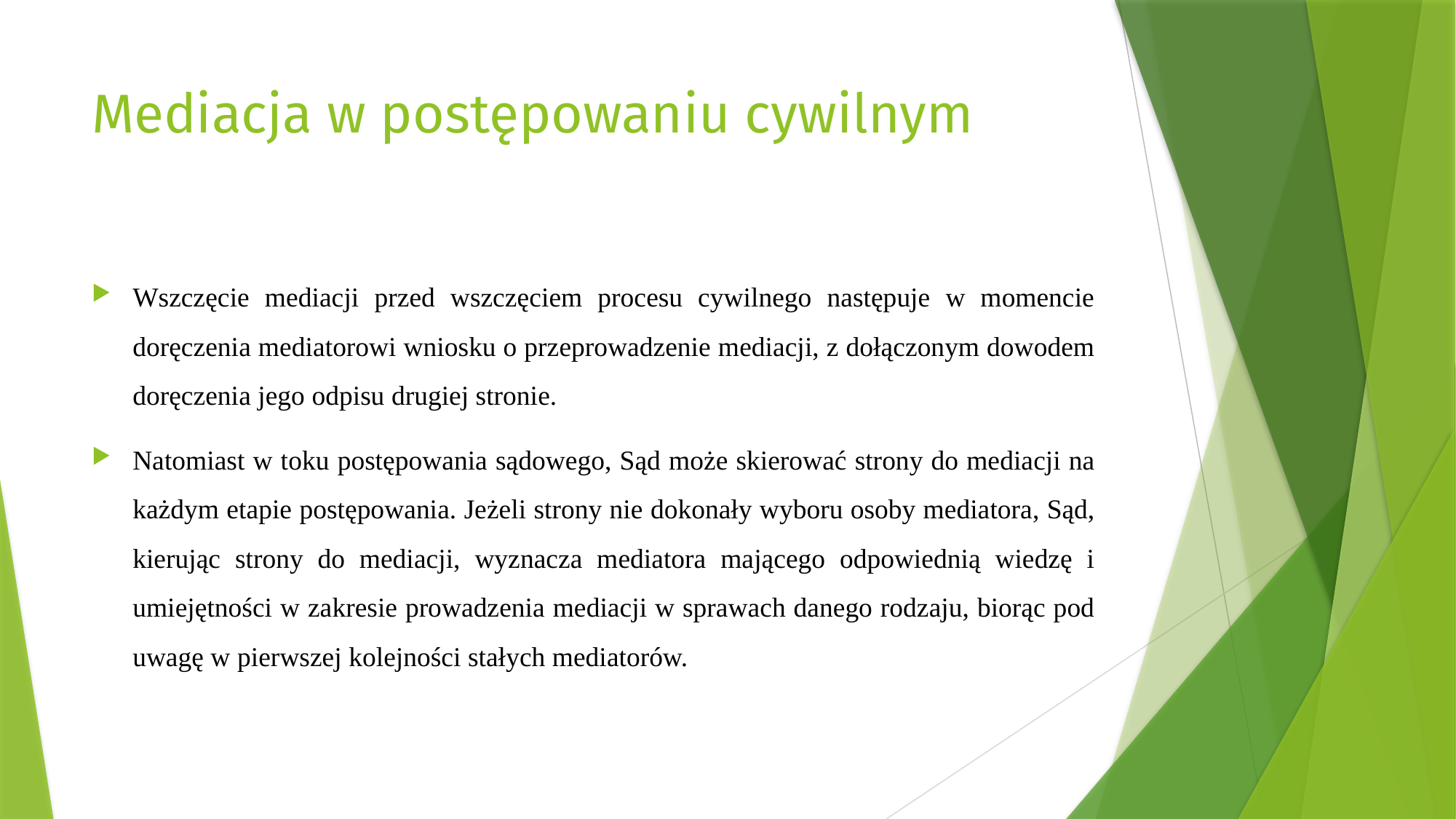

# Mediacja w postępowaniu cywilnym
Wszczęcie mediacji przed wszczęciem procesu cywilnego następuje w momencie doręczenia mediatorowi wniosku o przeprowadzenie mediacji, z dołączonym dowodem doręczenia jego odpisu drugiej stronie.
Natomiast w toku postępowania sądowego, Sąd może skierować strony do mediacji na każdym etapie postępowania. Jeżeli strony nie dokonały wyboru osoby mediatora, Sąd, kierując strony do mediacji, wyznacza mediatora mającego odpowiednią wiedzę i umiejętności w zakresie prowadzenia mediacji w sprawach danego rodzaju, biorąc pod uwagę w pierwszej kolejności stałych mediatorów.